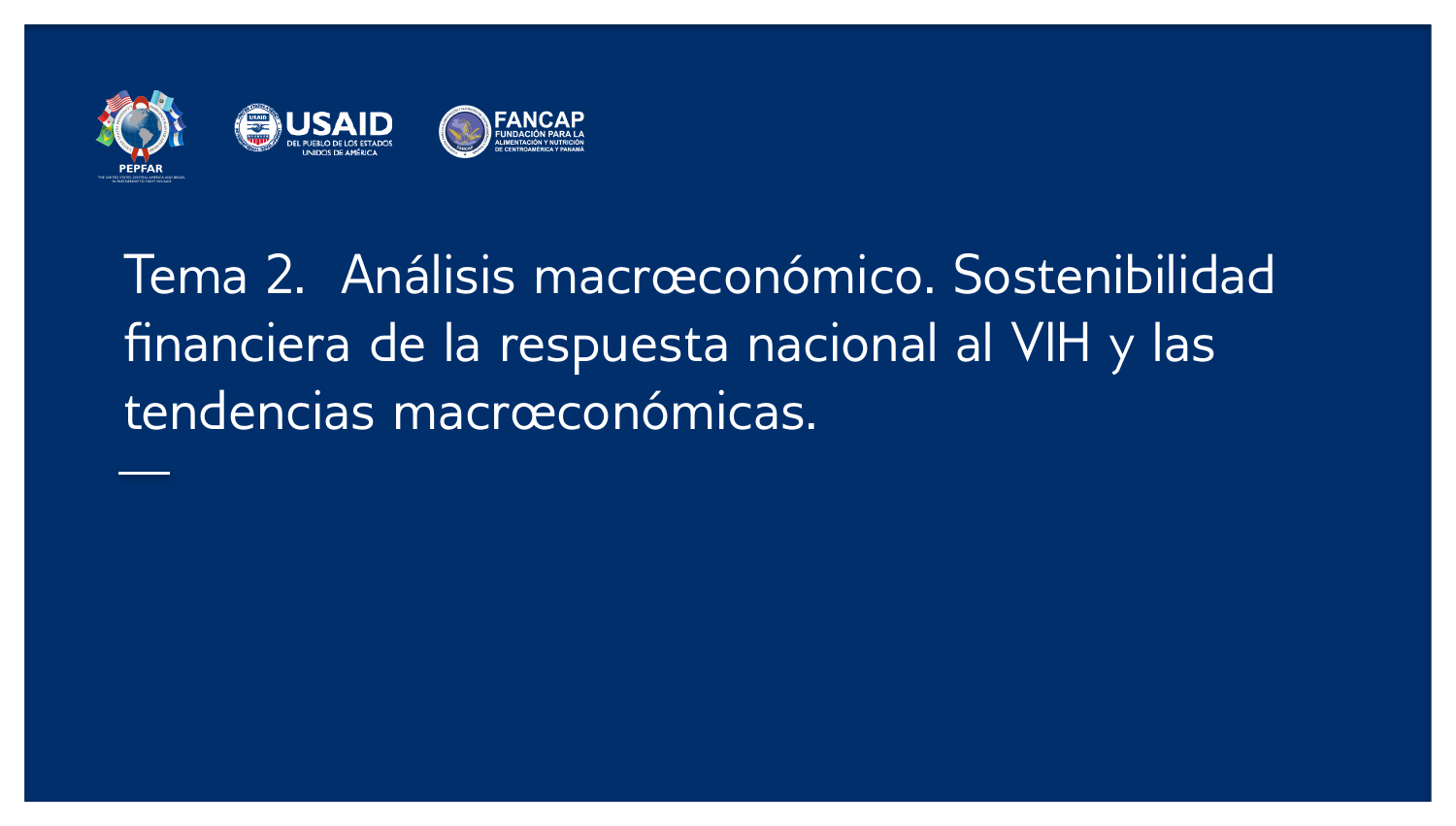

# Tema 2.  Análisis macroeconómico. Sostenibilidad financiera de la respuesta nacional al VIH y las tendencias macroeconómicas.